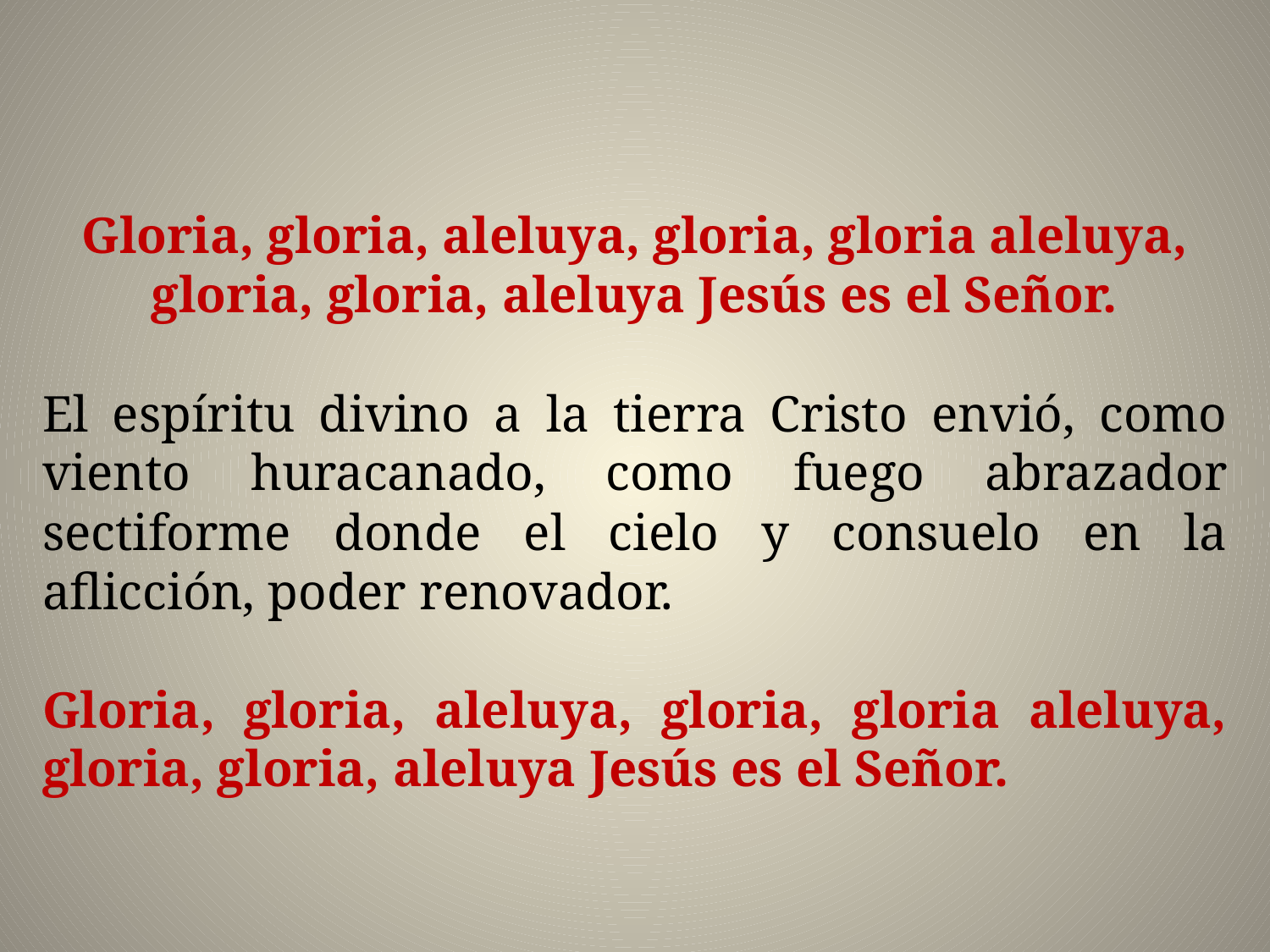

Gloria, gloria, aleluya, gloria, gloria aleluya, gloria, gloria, aleluya Jesús es el Señor.

El espíritu divino a la tierra Cristo envió, como viento huracanado, como fuego abrazador sectiforme donde el cielo y consuelo en la aflicción, poder renovador.

Gloria, gloria, aleluya, gloria, gloria aleluya, gloria, gloria, aleluya Jesús es el Señor.